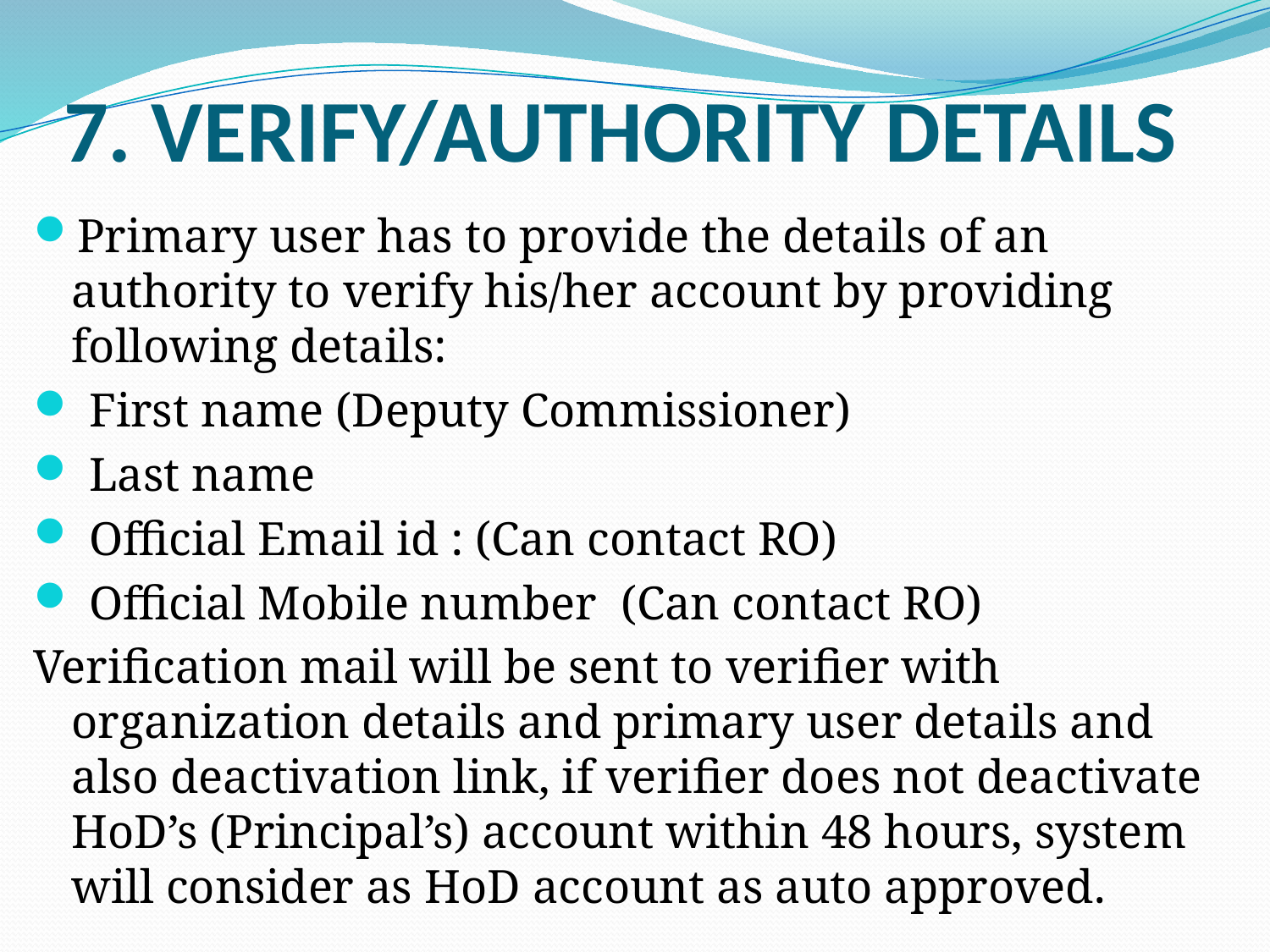

# 7. VERIFY/AUTHORITY DETAILS
Primary user has to provide the details of an authority to verify his/her account by providing following details:
 First name (Deputy Commissioner)
 Last name
 Official Email id : (Can contact RO)
 Official Mobile number  (Can contact RO)
Verification mail will be sent to verifier with organization details and primary user details and also deactivation link, if verifier does not deactivate HoD’s (Principal’s) account within 48 hours, system will consider as HoD account as auto approved.